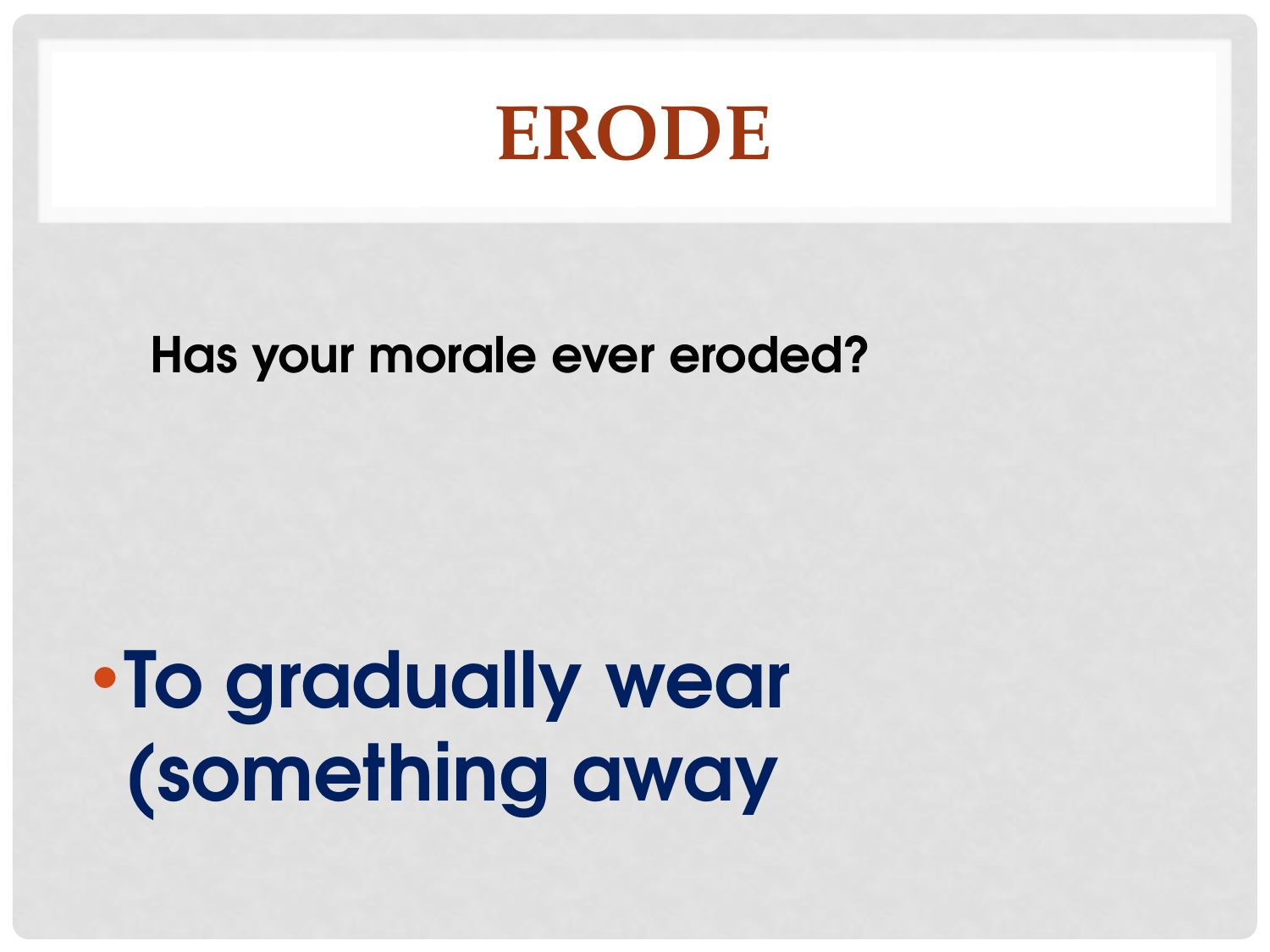

# erode
Has your morale ever eroded?
To gradually wear (something away